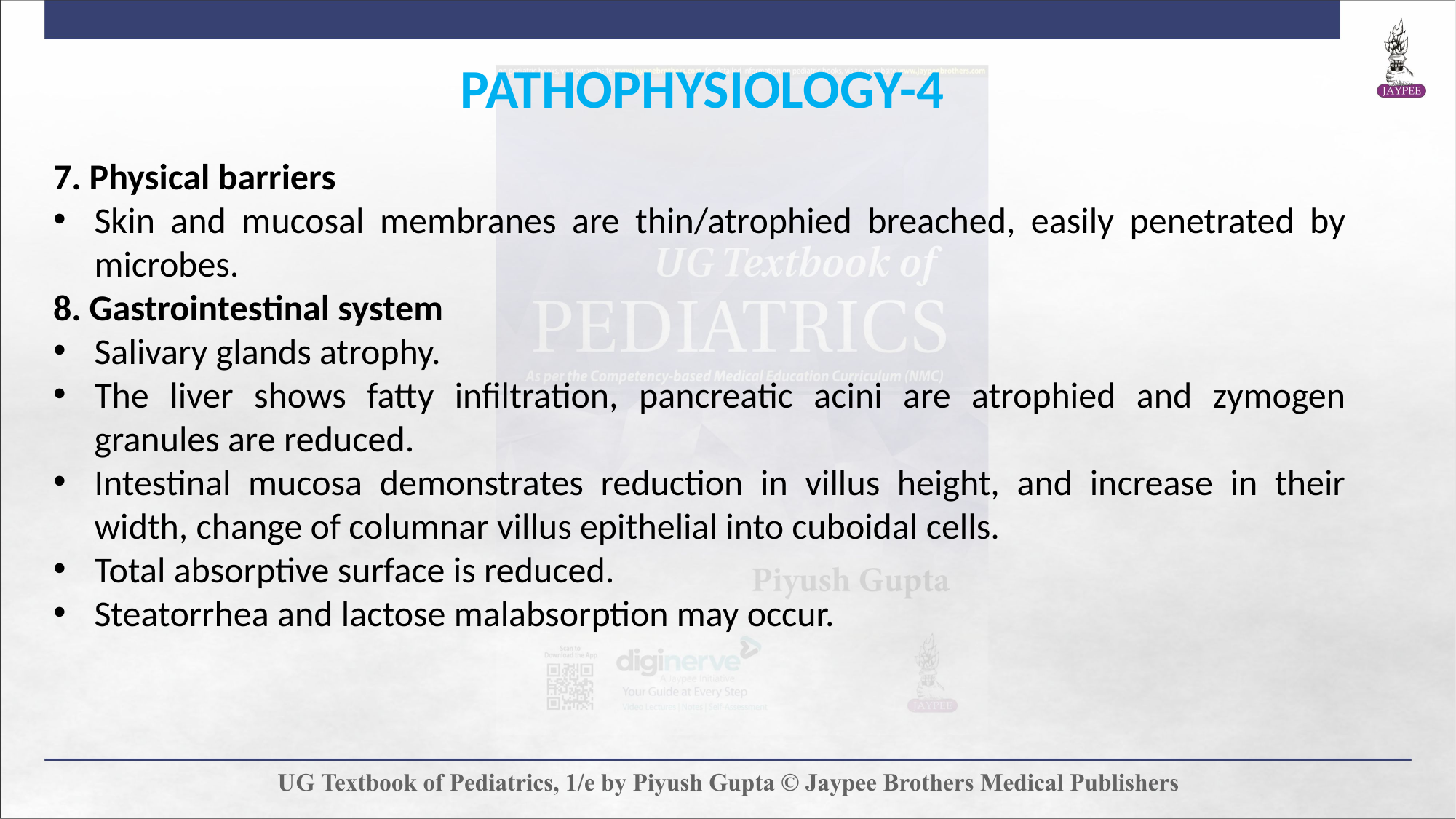

PATHOPHYSIOLOGY-4
7. Physical barriers
Skin and mucosal membranes are thin/atrophied breached, easily penetrated by microbes.
8. Gastrointestinal system
Salivary glands atrophy.
The liver shows fatty infiltration, pancreatic acini are atrophied and zymogen granules are reduced.
Intestinal mucosa demonstrates reduction in villus height, and increase in their width, change of columnar villus epithelial into cuboidal cells.
Total absorptive surface is reduced.
Steatorrhea and lactose malabsorption may occur.